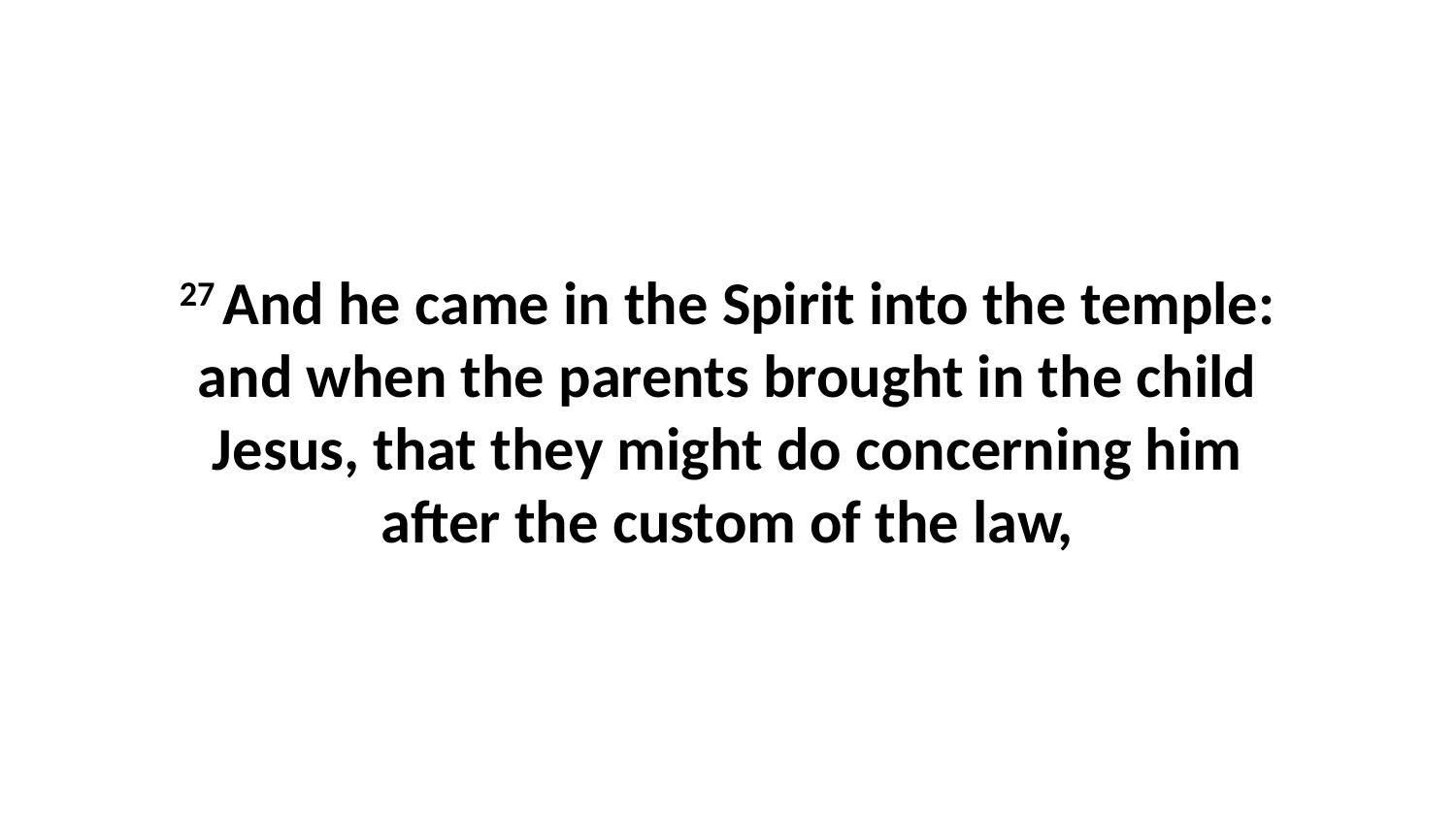

27 And he came in the Spirit into the temple: and when the parents brought in the child Jesus, that they might do concerning him after the custom of the law,